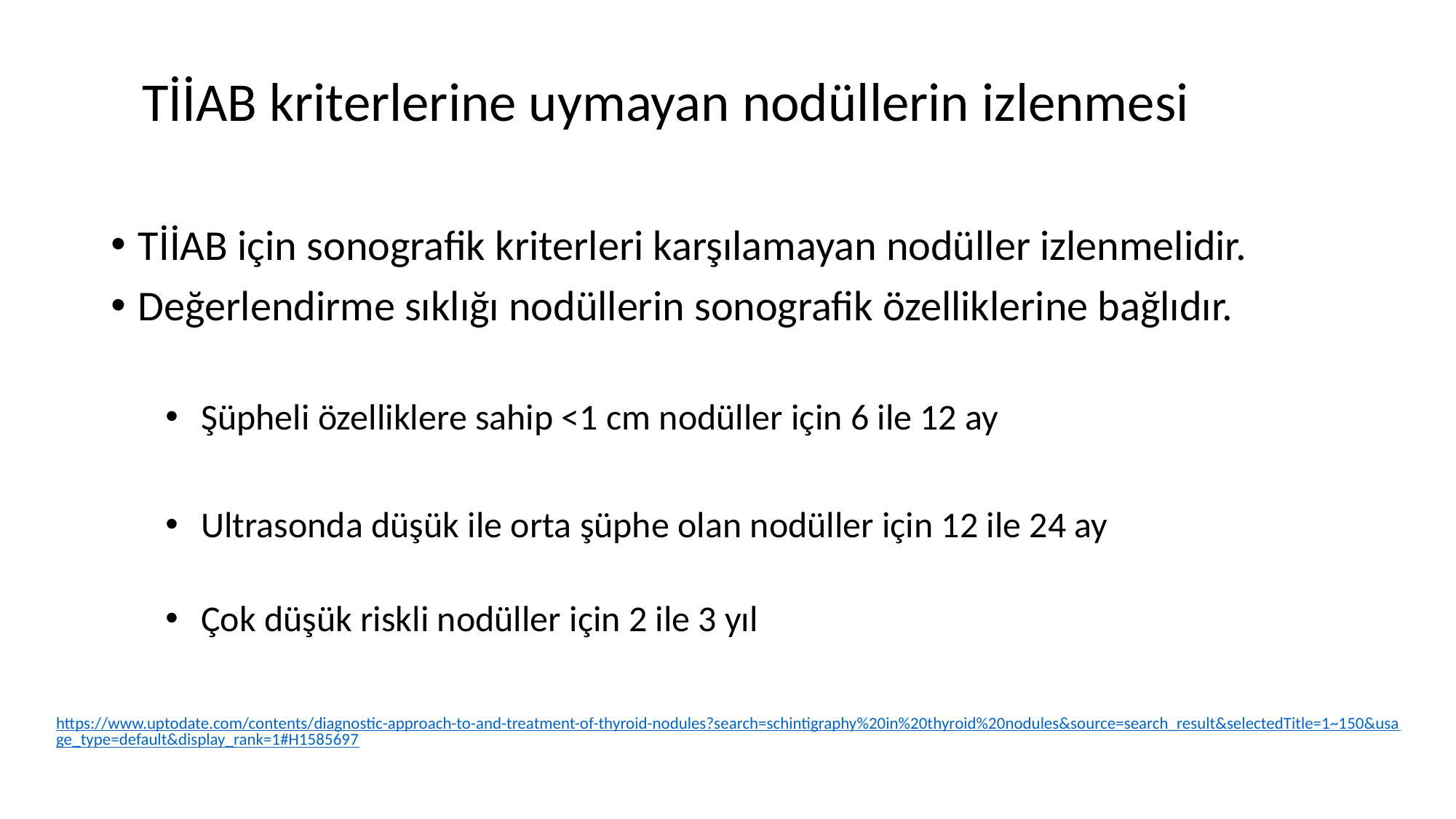

# TİİAB kriterlerine uymayan nodüllerin izlenmesi
TİİAB için sonografik kriterleri karşılamayan nodüller izlenmelidir.
Değerlendirme sıklığı nodüllerin sonografik özelliklerine bağlıdır.

 Şüpheli özelliklere sahip <1 cm nodüller için 6 ile 12 ay

 Ultrasonda düşük ile orta şüphe olan nodüller için 12 ile 24 ay

 Çok düşük riskli nodüller için 2 ile 3 yıl
https://www.uptodate.com/contents/diagnostic-approach-to-and-treatment-of-thyroid-nodules?search=schintigraphy%20in%20thyroid%20nodules&source=search_result&selectedTitle=1~150&usage_type=default&display_rank=1#H1585697